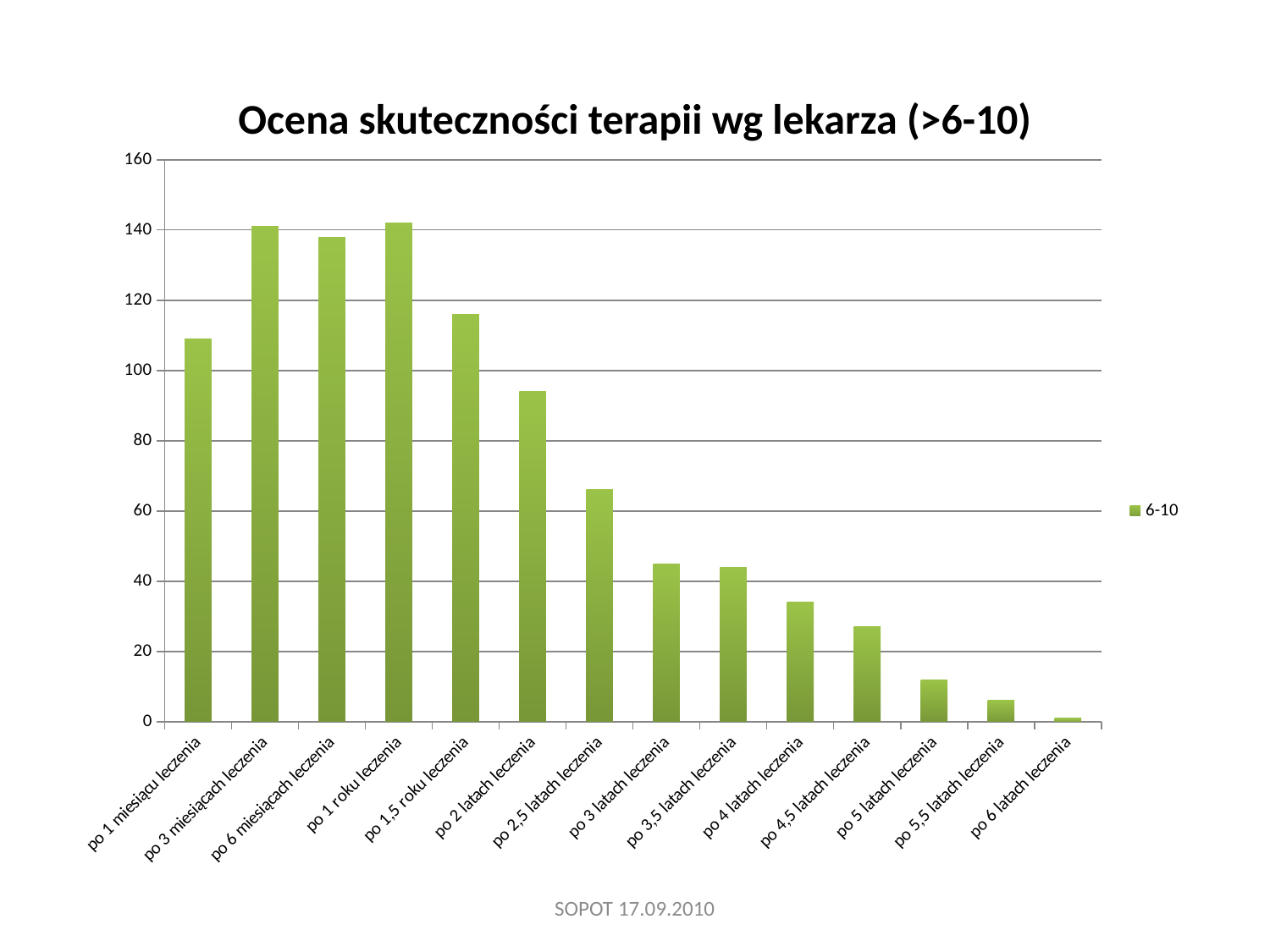

# Ocena skuteczności terapii wg lekarza (>6-10)

### Chart

| Category | 6-10 |
|---|---|
|   po 1 miesiącu leczenia | 109.0 |
|   po 3 miesiącach leczenia | 141.0 |
|   po 6 miesiącach leczenia | 138.0 |
|   po 1 roku leczenia | 142.0 |
|   po 1,5 roku leczenia | 116.0 |
|   po 2 latach leczenia | 94.0 |
|   po 2,5 latach leczenia | 66.0 |
|   po 3 latach leczenia | 45.0 |
|   po 3,5 latach leczenia | 44.0 |
|   po 4 latach leczenia | 34.0 |
|   po 4,5 latach leczenia | 27.0 |
|   po 5 latach leczenia | 12.0 |
|   po 5,5 latach leczenia | 6.0 |
|   po 6 latach leczenia | 1.0 |
SOPOT 17.09.2010